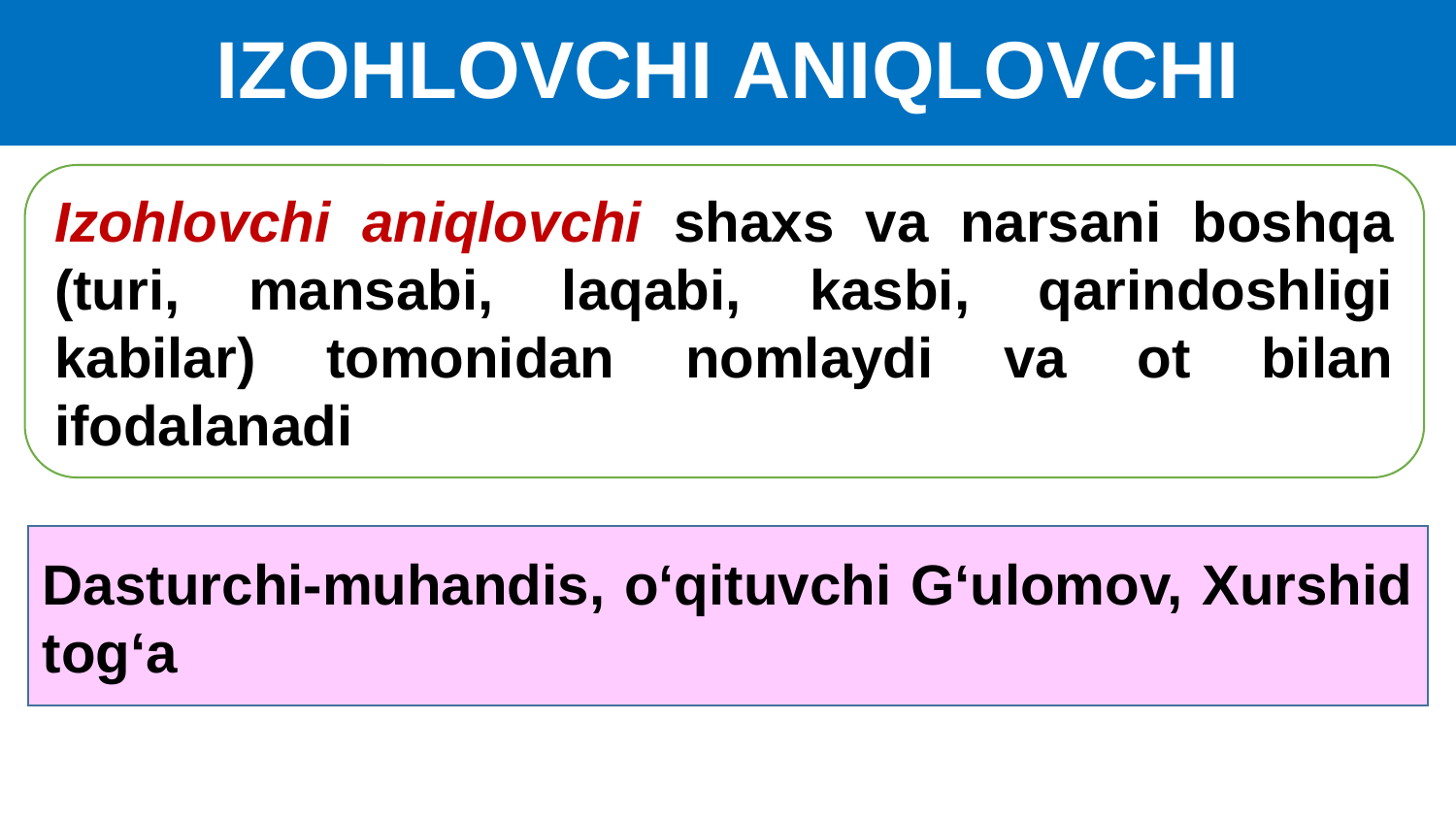

# IZOHLOVCHI ANIQLOVCHI
Izohlovchi aniqlovchi shaxs va narsani boshqa (turi, mansabi, laqabi, kasbi, qarindoshligi kabilar) tomonidan nomlaydi va ot bilan ifodalanadi

Dasturchi-muhandis, o‘qituvchi G‘ulomov, Xurshid tog‘a